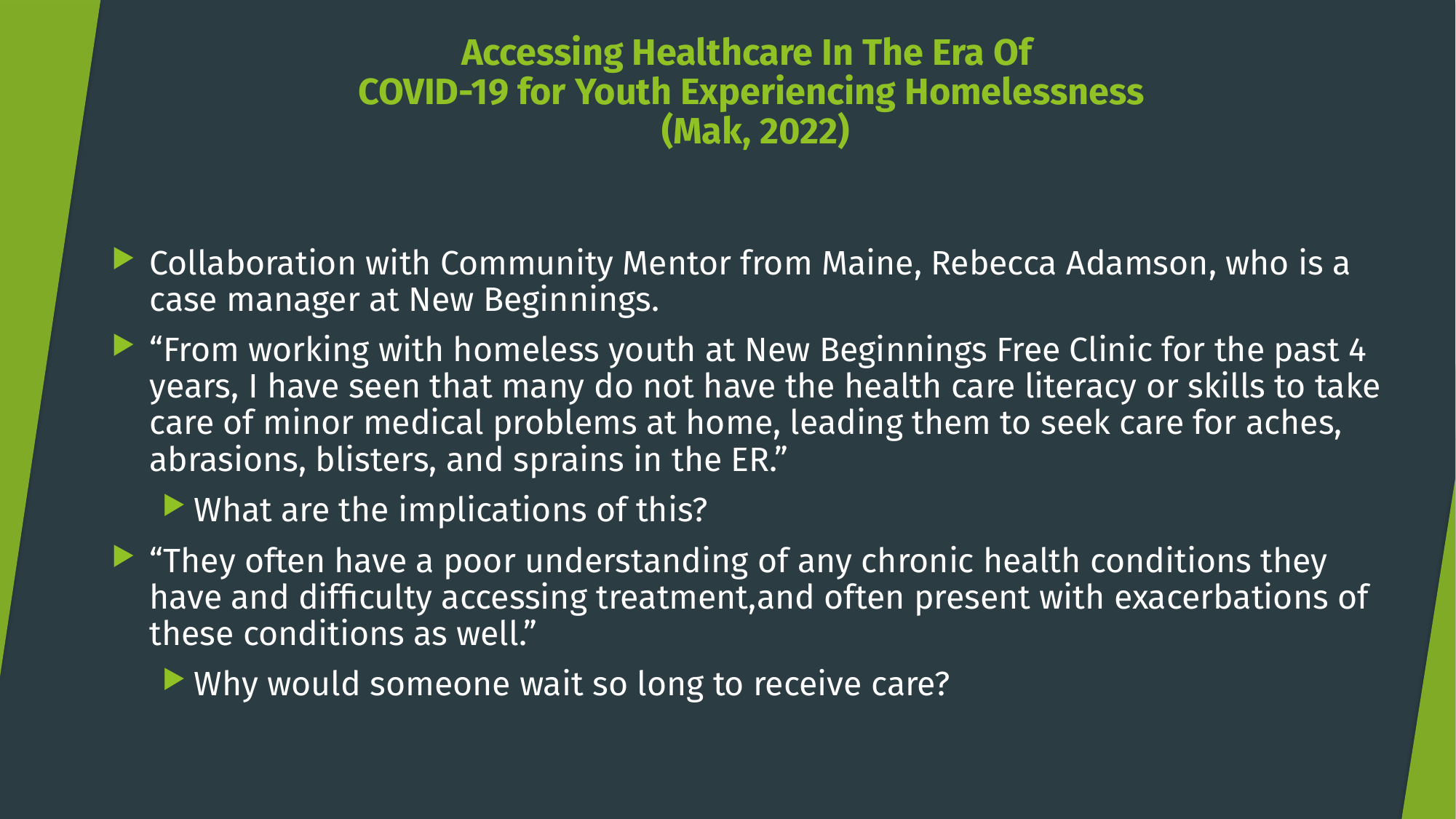

# Accessing Healthcare In The Era Of COVID-19 for Youth Experiencing Homelessness (Mak, 2022)

Collaboration with Community Mentor from Maine, Rebecca Adamson, who is a case manager at New Beginnings.
“From working with homeless youth at New Beginnings Free Clinic for the past 4 years, I have seen that many do not have the health care literacy or skills to take care of minor medical problems at home, leading them to seek care for aches, abrasions, blisters, and sprains in the ER.”
What are the implications of this?
“They often have a poor understanding of any chronic health conditions they have and difficulty accessing treatment,and often present with exacerbations of these conditions as well.”
Why would someone wait so long to receive care?